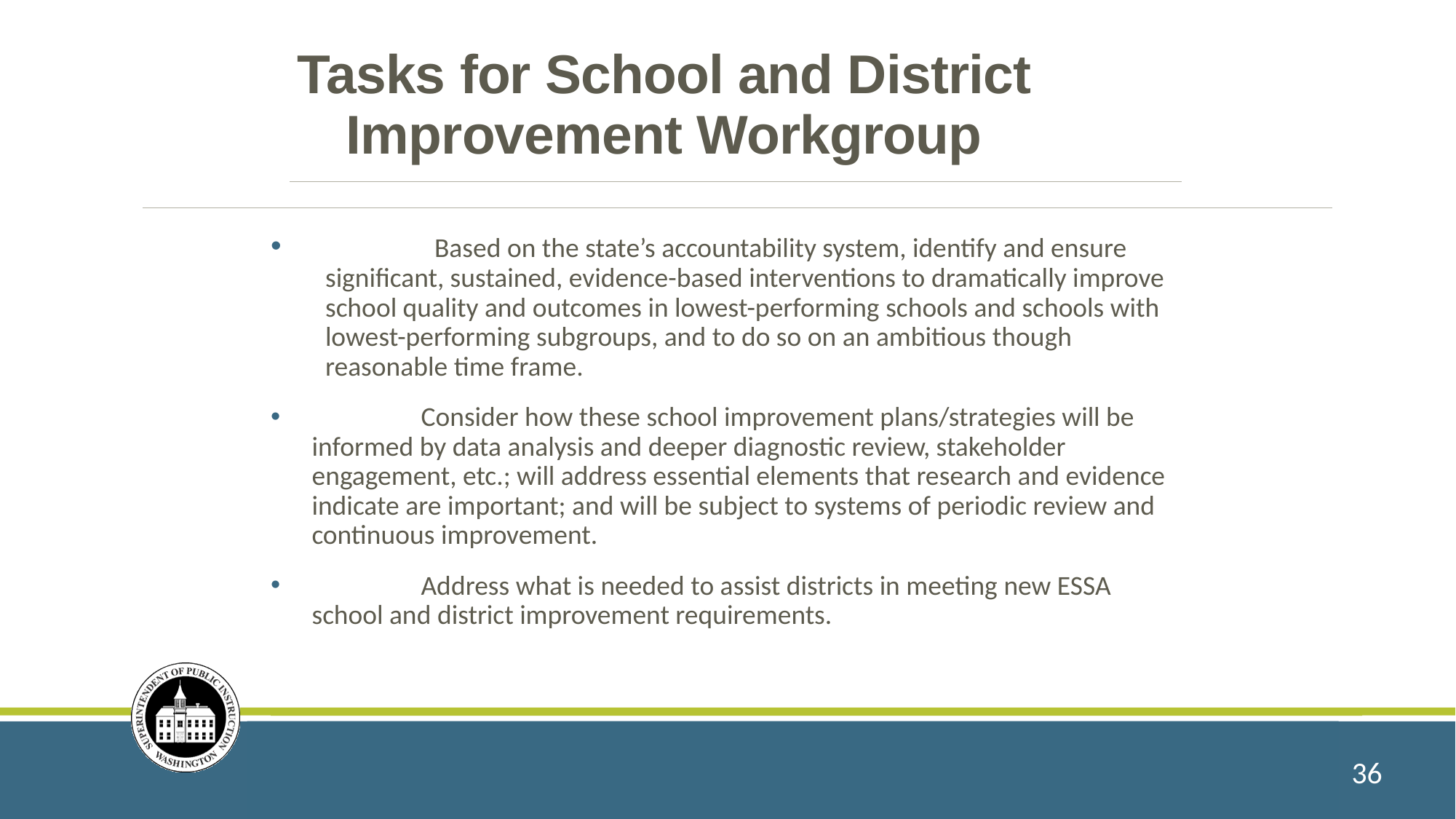

Tasks for School and District Improvement Workgroup

	Based on the state’s accountability system, identify and ensure significant, sustained, evidence-based interventions to dramatically improve school quality and outcomes in lowest-performing schools and schools with lowest-performing subgroups, and to do so on an ambitious though reasonable time frame.
	Consider how these school improvement plans/strategies will be informed by data analysis and deeper diagnostic review, stakeholder engagement, etc.; will address essential elements that research and evidence indicate are important; and will be subject to systems of periodic review and continuous improvement.
	Address what is needed to assist districts in meeting new ESSA school and district improvement requirements.

36